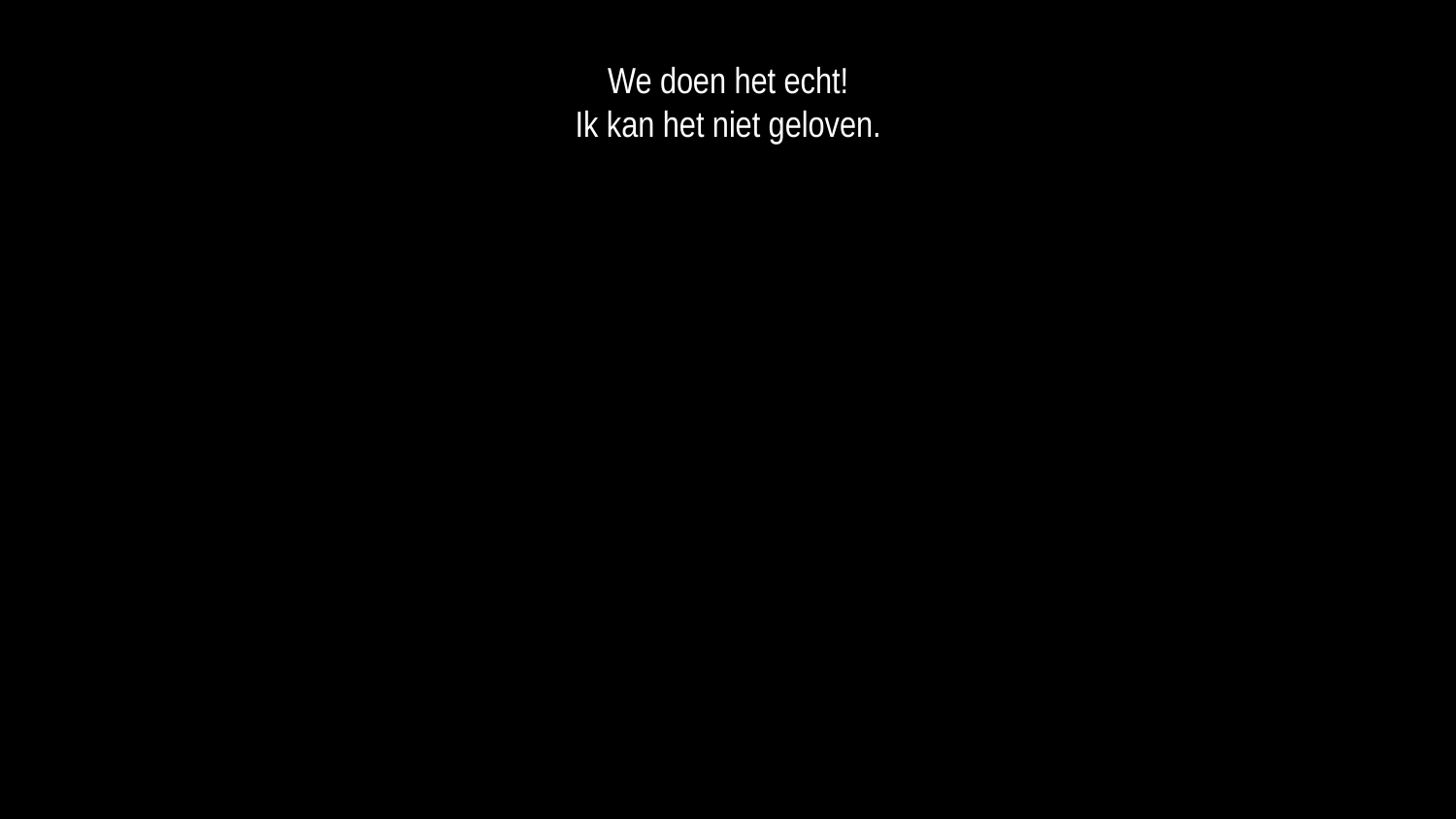

We doen het echt!
Ik kan het niet geloven.